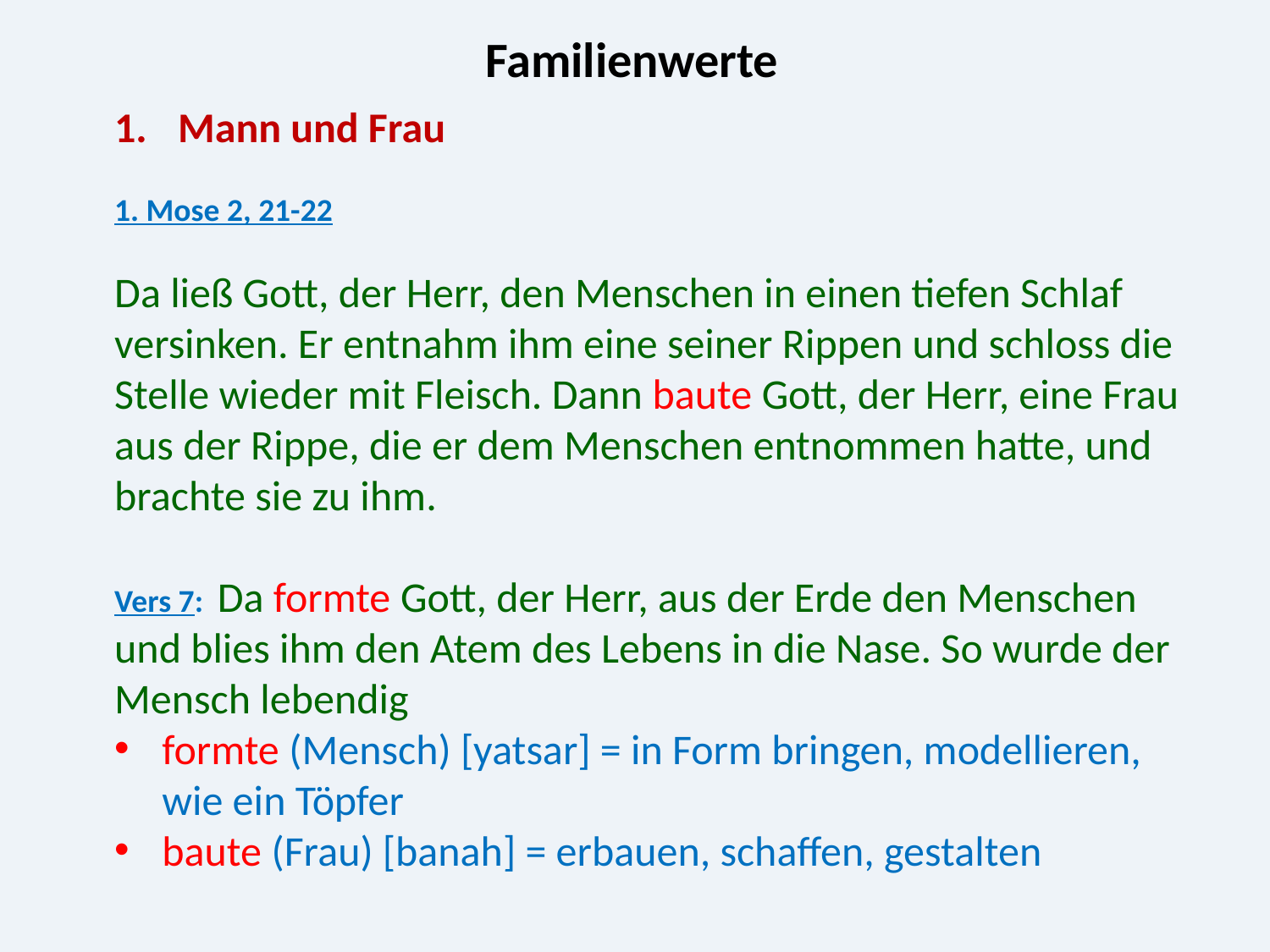

Familienwerte
Mann und Frau

1. Mose 2, 21-22
Da ließ Gott, der Herr, den Menschen in einen tiefen Schlaf versinken. Er entnahm ihm eine seiner Rippen und schloss die Stelle wieder mit Fleisch. Dann baute Gott, der Herr, eine Frau aus der Rippe, die er dem Menschen entnommen hatte, und brachte sie zu ihm.

Vers 7:  Da formte Gott, der Herr, aus der Erde den Menschen und blies ihm den Atem des Lebens in die Nase. So wurde der Mensch lebendig
formte (Mensch) [yatsar] = in Form bringen, modellieren, wie ein Töpfer
baute (Frau) [banah] = erbauen, schaffen, gestalten